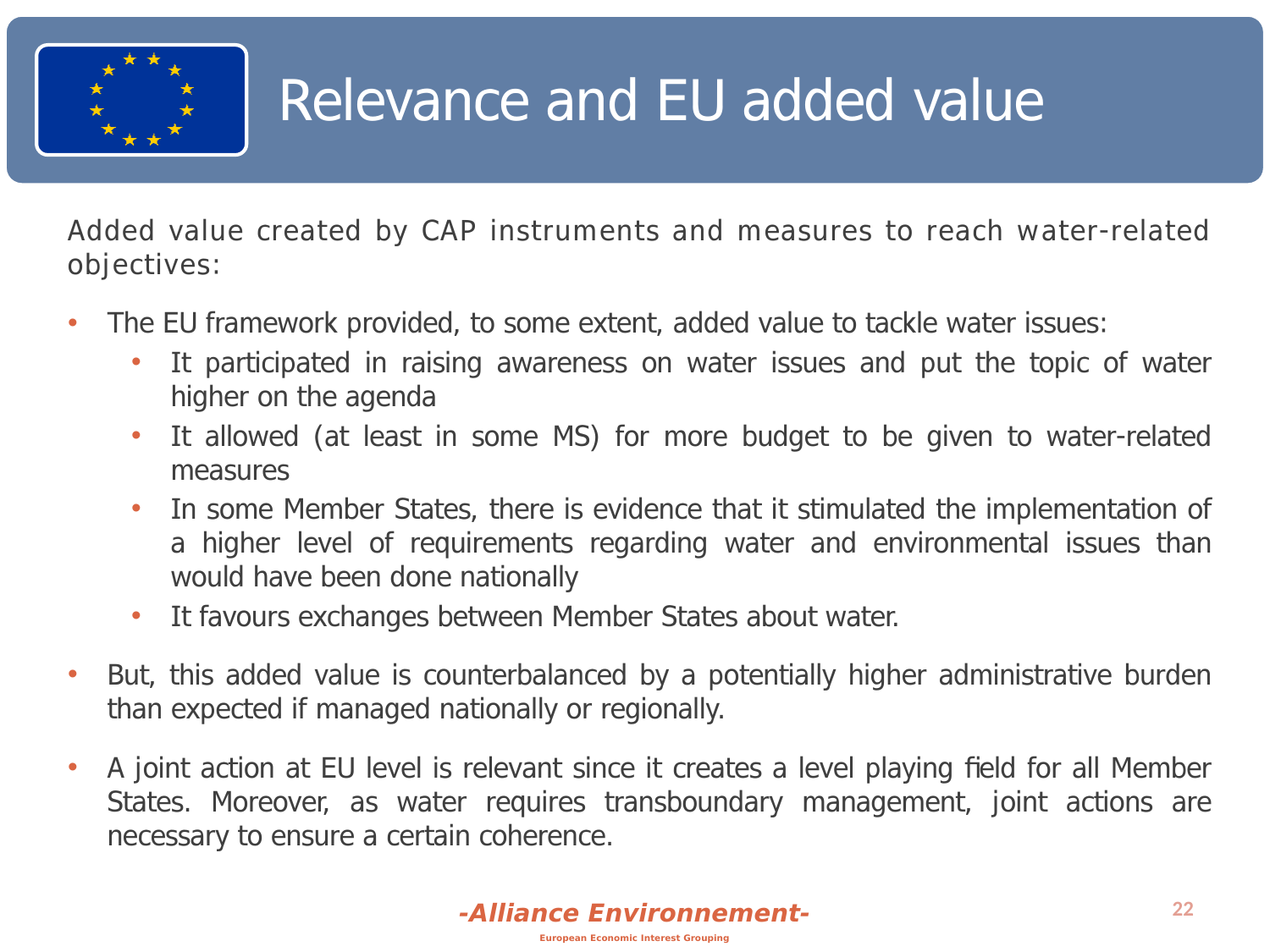

Relevance and EU added value

Added value created by CAP instruments and measures to reach water-related objectives:

The EU framework provided, to some extent, added value to tackle water issues:
It participated in raising awareness on water issues and put the topic of water higher on the agenda
It allowed (at least in some MS) for more budget to be given to water-related measures
In some Member States, there is evidence that it stimulated the implementation of a higher level of requirements regarding water and environmental issues than would have been done nationally
It favours exchanges between Member States about water.

But, this added value is counterbalanced by a potentially higher administrative burden than expected if managed nationally or regionally.

A joint action at EU level is relevant since it creates a level playing field for all Member States. Moreover, as water requires transboundary management, joint actions are necessary to ensure a certain coherence.

22